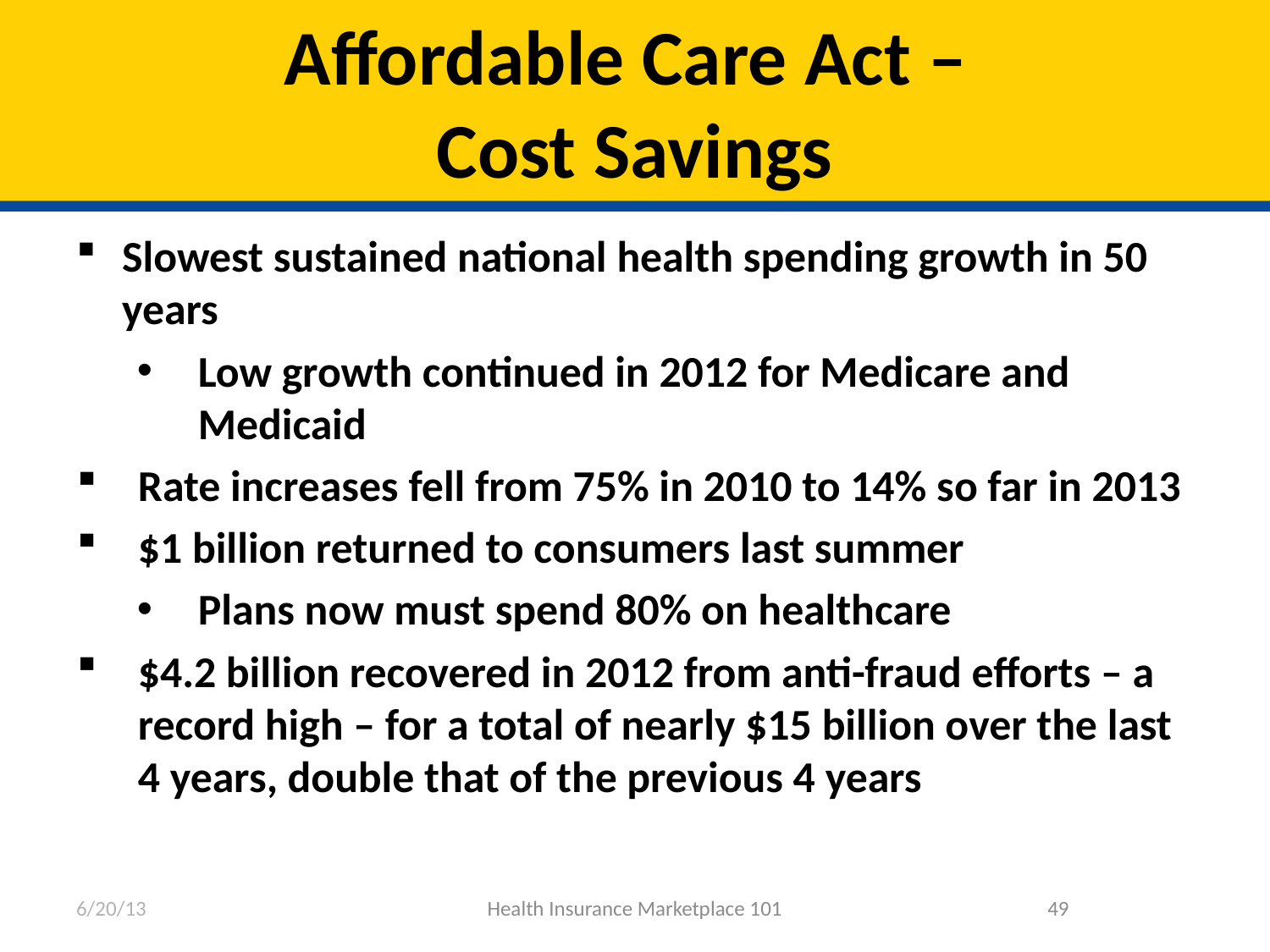

# Affordable Care Act – Cost Savings
Slowest sustained national health spending growth in 50 years
Low growth continued in 2012 for Medicare and Medicaid
Rate increases fell from 75% in 2010 to 14% so far in 2013
$1 billion returned to consumers last summer
Plans now must spend 80% on healthcare
$4.2 billion recovered in 2012 from anti-fraud efforts – a record high – for a total of nearly $15 billion over the last 4 years, double that of the previous 4 years

6/20/13
Health Insurance Marketplace 101
49